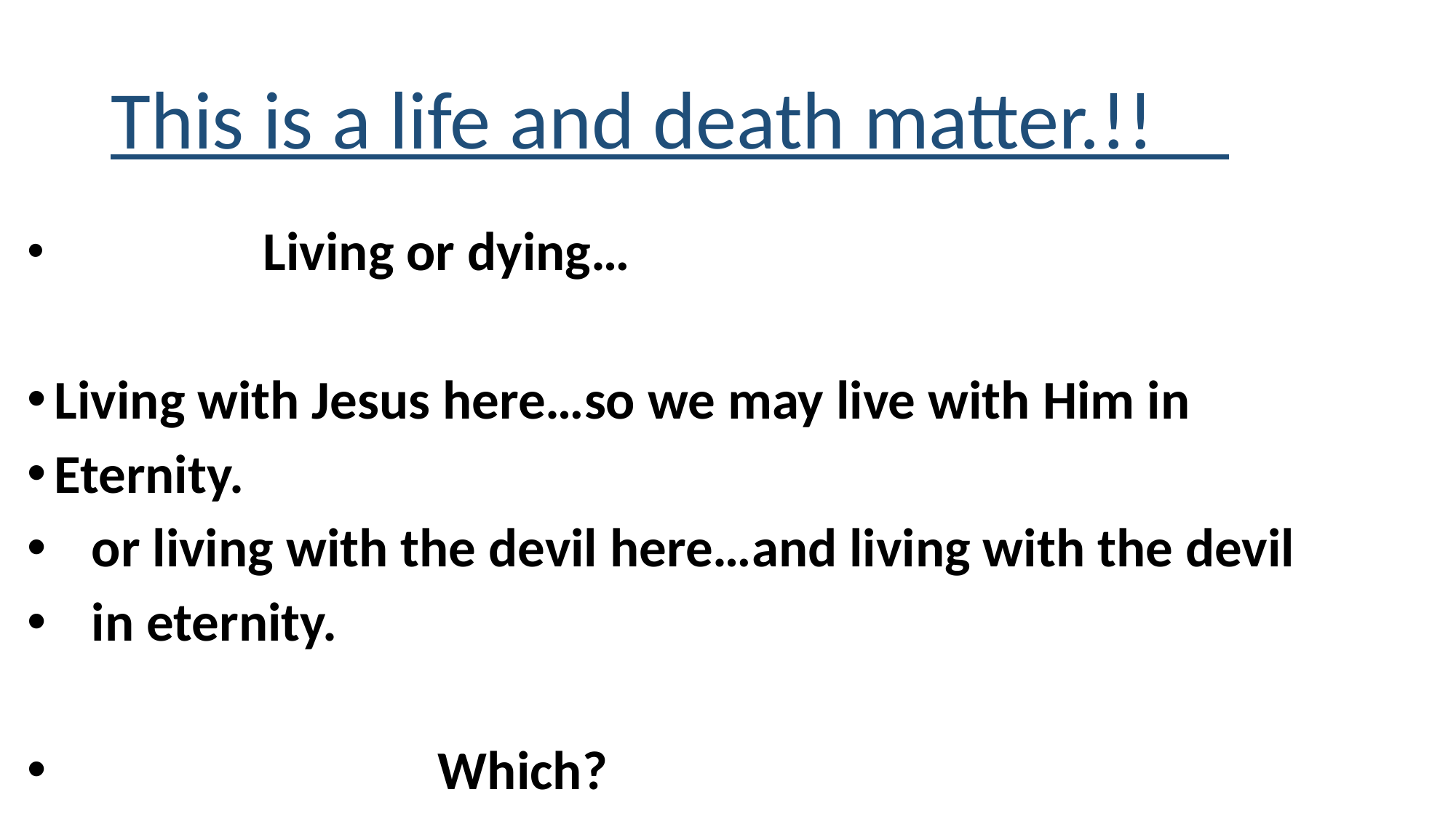

# This is a life and death matter.!!
                   Living or dying…

Living with Jesus here…so we may live with Him in
Eternity.
   or living with the devil here…and living with the devil
   in eternity.

                               Which?